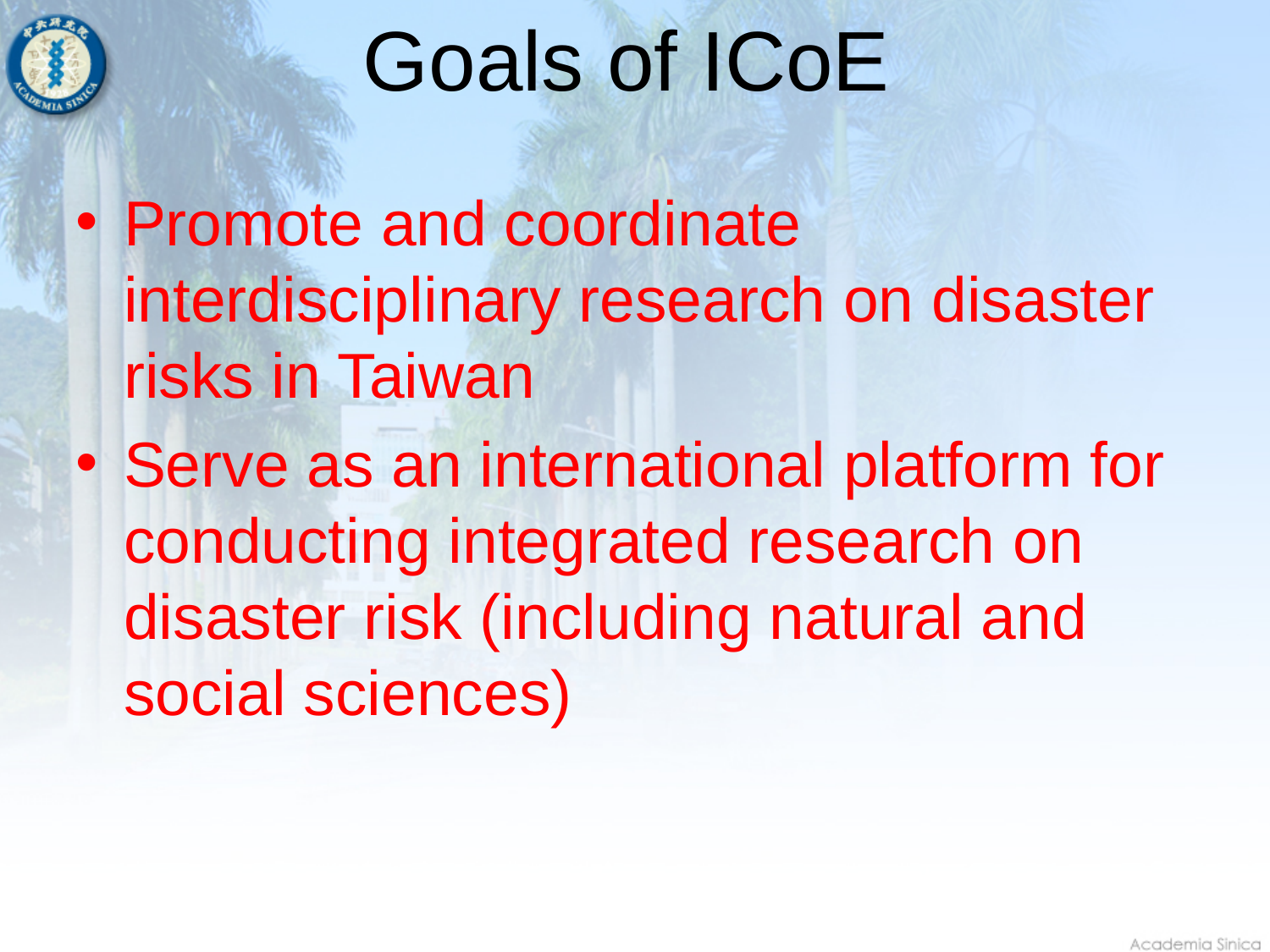

# Goals of ICoE
Goals

Serve as an international platform for conducting integrated research on disaster risk from both the natural and social science perspectives.

Establish a partnership network of disaster reduction research within Taiwan as well as the international scientific community

Promote and coordinate interdisciplinary research on disaster risks at Academia Sinica
Promote and coordinate interdisciplinary research on disaster risks in Taiwan
Serve as an international platform for conducting integrated research on disaster risk (including natural and social sciences)